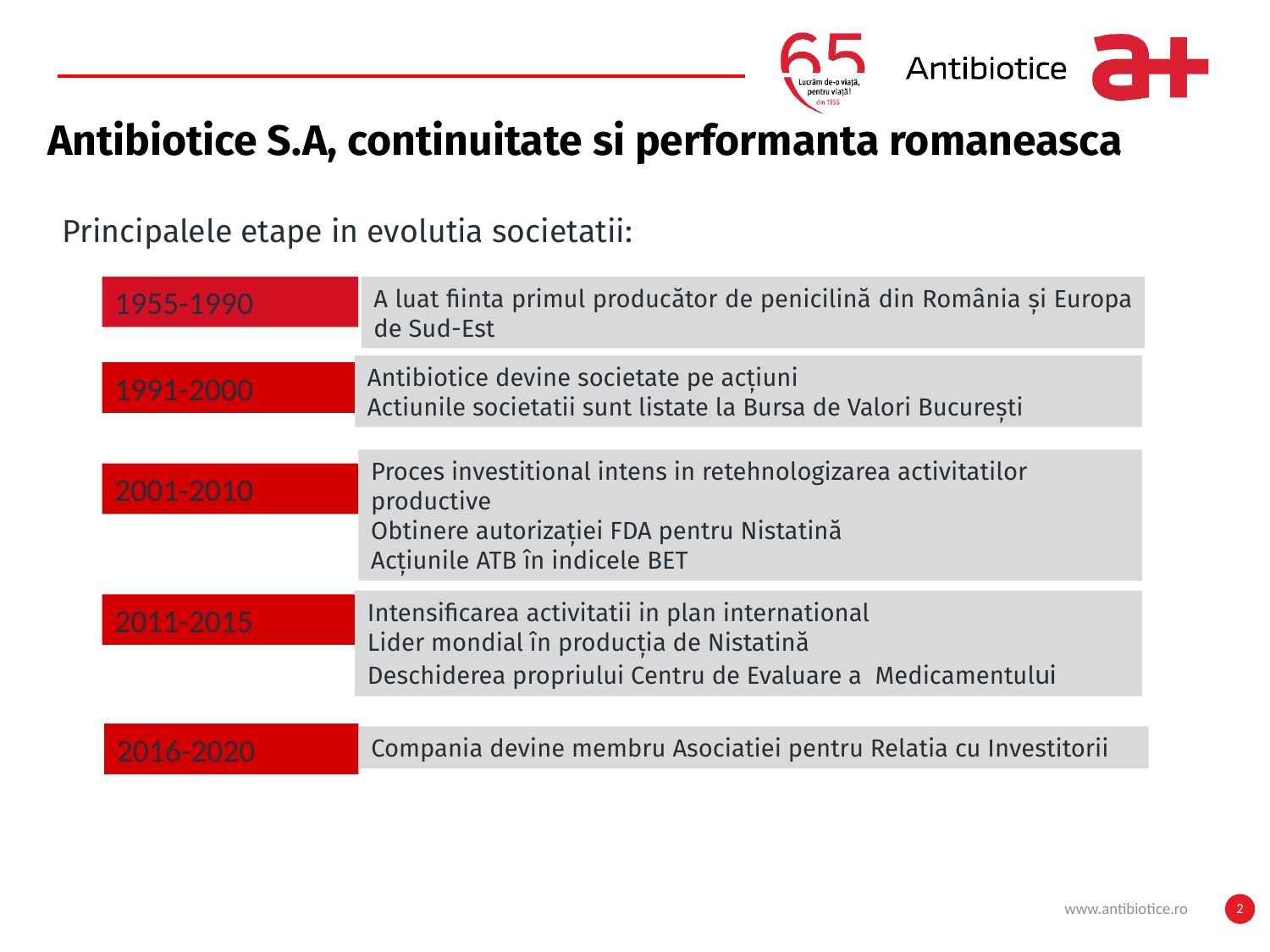

Antibiotice S.A, continuitate si performanta romaneasca
Principalele etape in evolutia societatii:
1955-1990
A luat fiinta primul producător de penicilină din România și Europa de Sud-Est
Antibiotice devine societate pe acțiuni
Actiunile societatii sunt listate la Bursa de Valori București
1991-2000
Proces investitional intens in retehnologizarea activitatilor productive
Obtinere autorizației FDA pentru Nistatină
Acțiunile ATB în indicele BET
2001-2010
Intensificarea activitatii in plan international
Lider mondial în producția de Nistatină
Deschiderea propriului Centru de Evaluare a  Medicamentului
2011-2015
2016-2020
Compania devine membru Asociatiei pentru Relatia cu Investitorii
www.antibiotice.ro
2